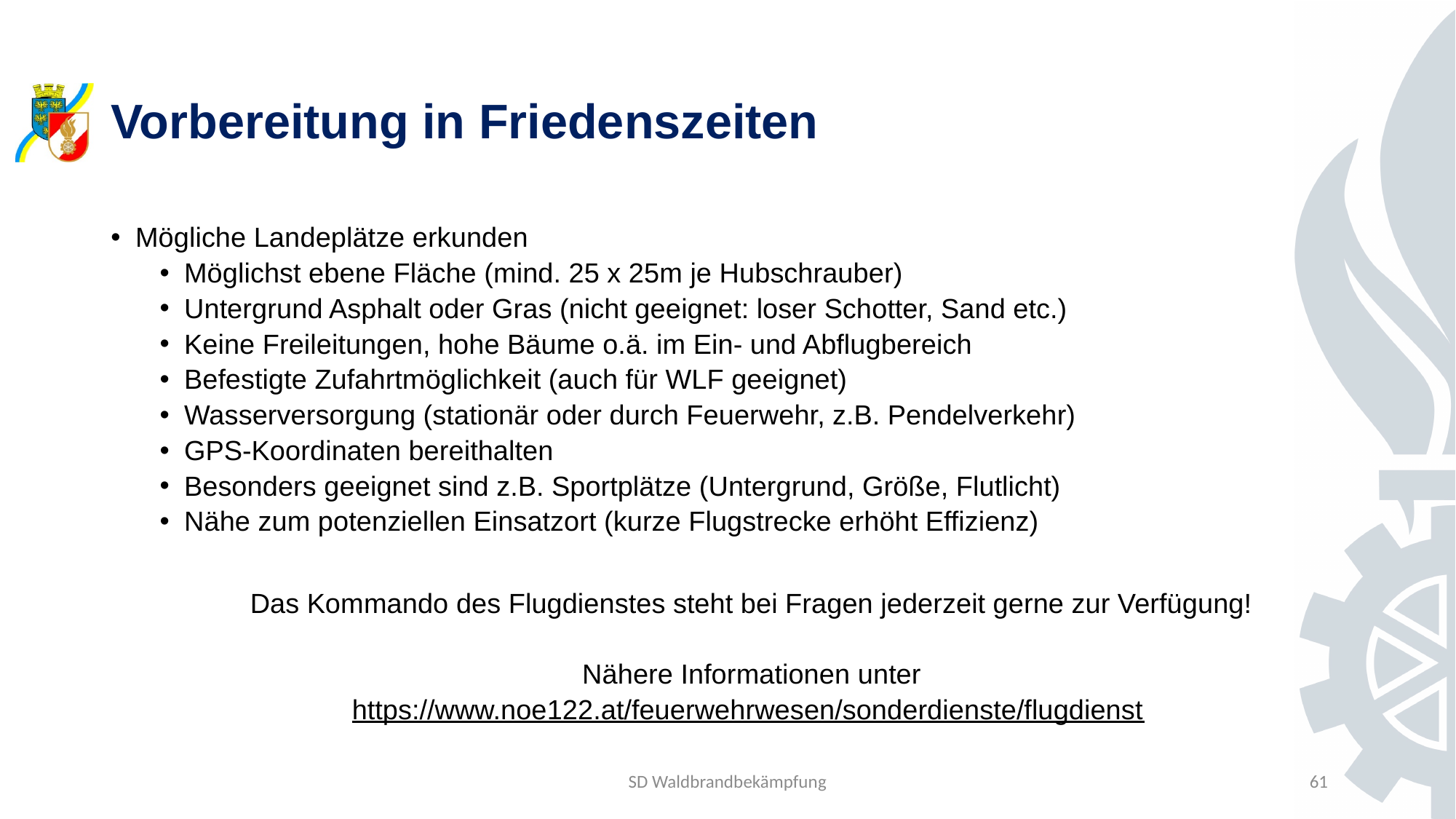

# Vorbereitung in Friedenszeiten
Mögliche Landeplätze erkunden
Möglichst ebene Fläche (mind. 25 x 25m je Hubschrauber)
Untergrund Asphalt oder Gras (nicht geeignet: loser Schotter, Sand etc.)
Keine Freileitungen, hohe Bäume o.ä. im Ein- und Abflugbereich
Befestigte Zufahrtmöglichkeit (auch für WLF geeignet)
Wasserversorgung (stationär oder durch Feuerwehr, z.B. Pendelverkehr)
GPS-Koordinaten bereithalten
Besonders geeignet sind z.B. Sportplätze (Untergrund, Größe, Flutlicht)
Nähe zum potenziellen Einsatzort (kurze Flugstrecke erhöht Effizienz)

Das Kommando des Flugdienstes steht bei Fragen jederzeit gerne zur Verfügung!

Nähere Informationen unter
https://www.noe122.at/feuerwehrwesen/sonderdienste/flugdienst
SD Waldbrandbekämpfung
61